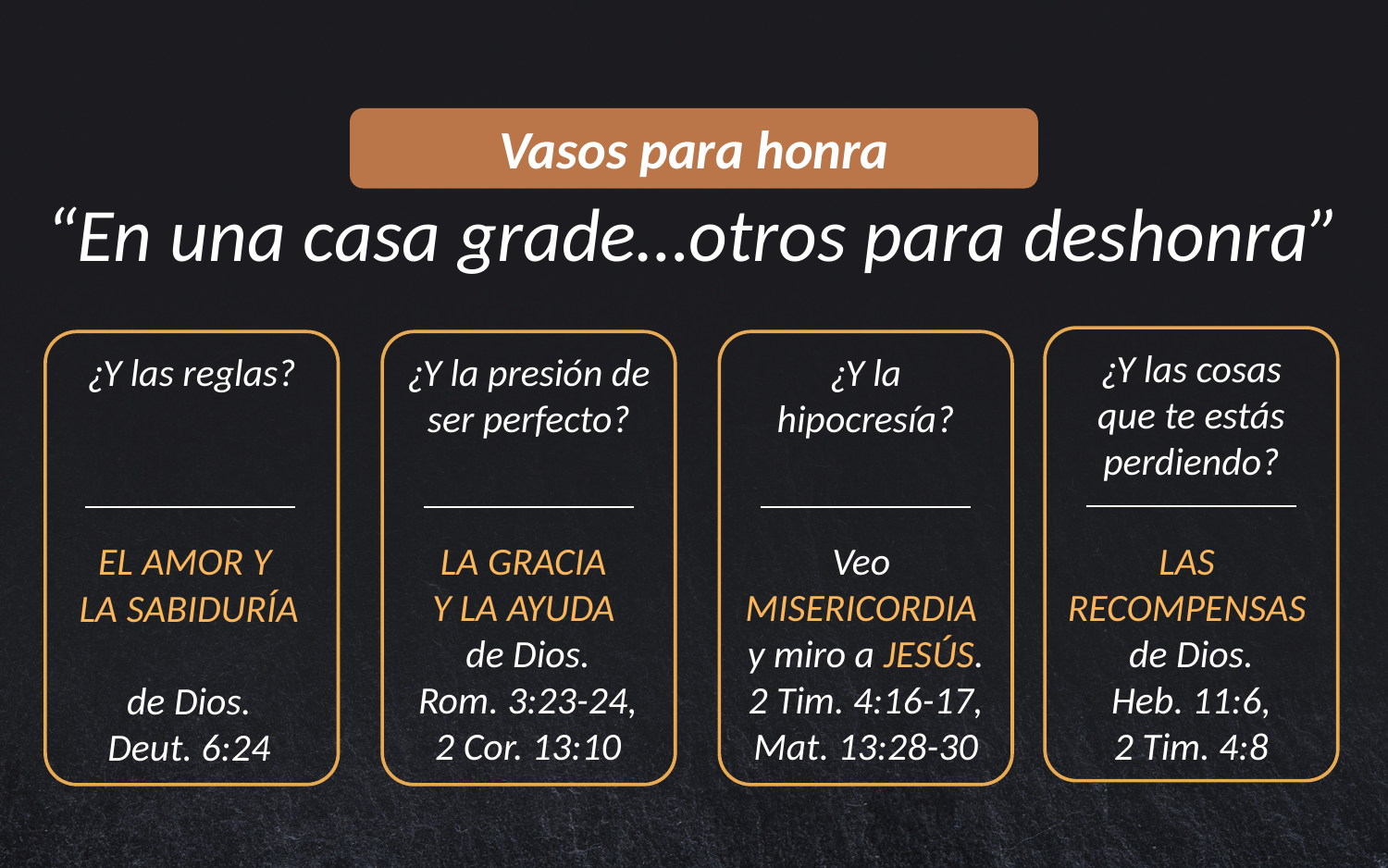

Vasos para honra
# “En una casa grade…otros para deshonra”
¿Y las cosas que te estás perdiendo?
¿Y las reglas?

¿Y la presión de ser perfecto?

¿Y la hipocresía?
EL AMOR Y
LA SABIDURÍA
de Dios.
Deut. 6:24
LA GRACIA
Y LA AYUDA
de Dios.
Rom. 3:23-24,
2 Cor. 13:10
Veo
MISERICORDIA
y miro a JESÚS.
2 Tim. 4:16-17,
Mat. 13:28-30
LAS
RECOMPENSAS
de Dios.
Heb. 11:6,
2 Tim. 4:8